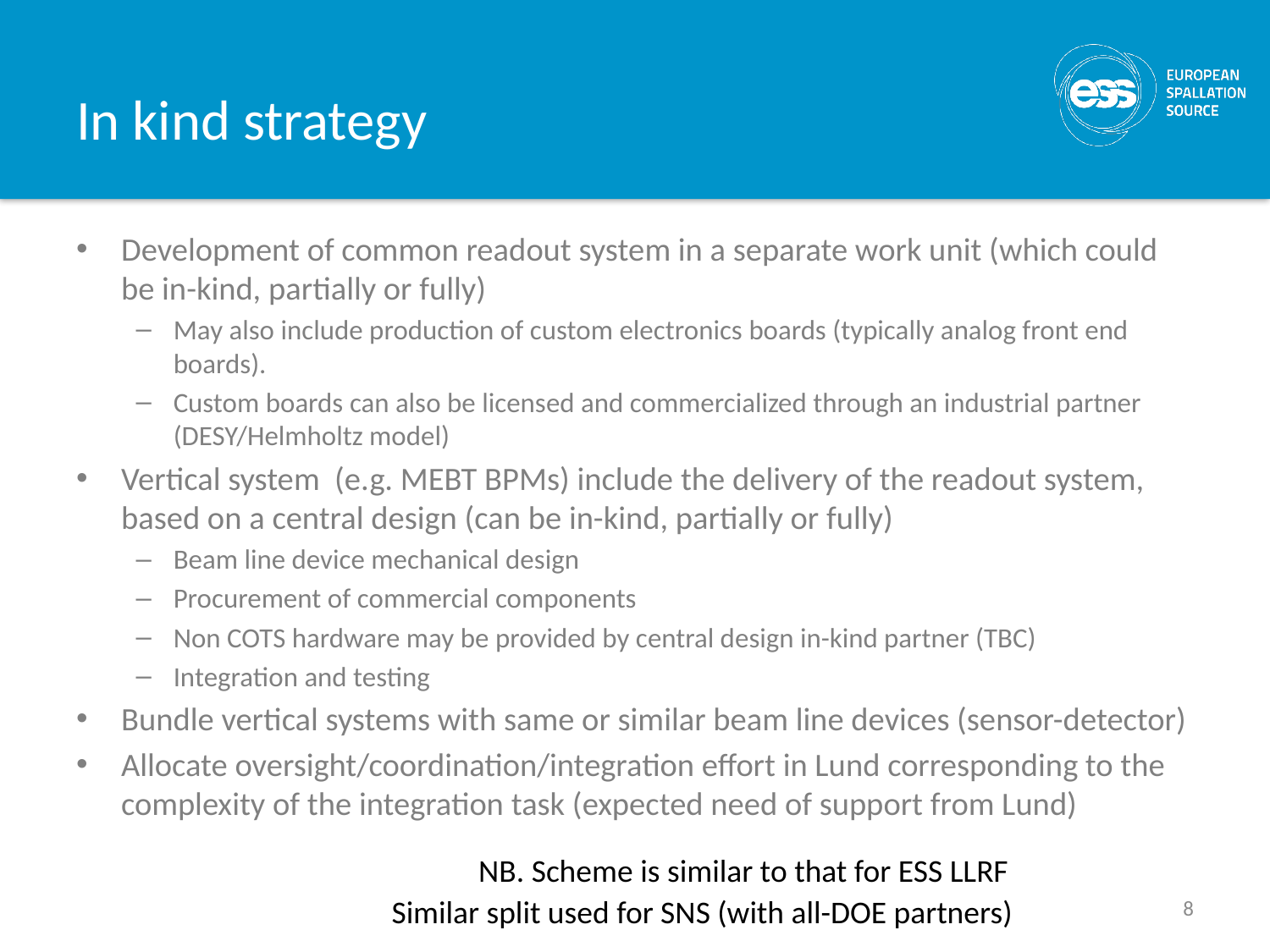

# In kind strategy
Development of common readout system in a separate work unit (which could be in-kind, partially or fully)
May also include production of custom electronics boards (typically analog front end boards).
Custom boards can also be licensed and commercialized through an industrial partner (DESY/Helmholtz model)
Vertical system  (e.g. MEBT BPMs) include the delivery of the readout system, based on a central design (can be in-kind, partially or fully)
Beam line device mechanical design
Procurement of commercial components
Non COTS hardware may be provided by central design in-kind partner (TBC)
Integration and testing
Bundle vertical systems with same or similar beam line devices (sensor-detector)
Allocate oversight/coordination/integration effort in Lund corresponding to the complexity of the integration task (expected need of support from Lund)

NB. Scheme is similar to that for ESS LLRF
8
Similar split used for SNS (with all-DOE partners)